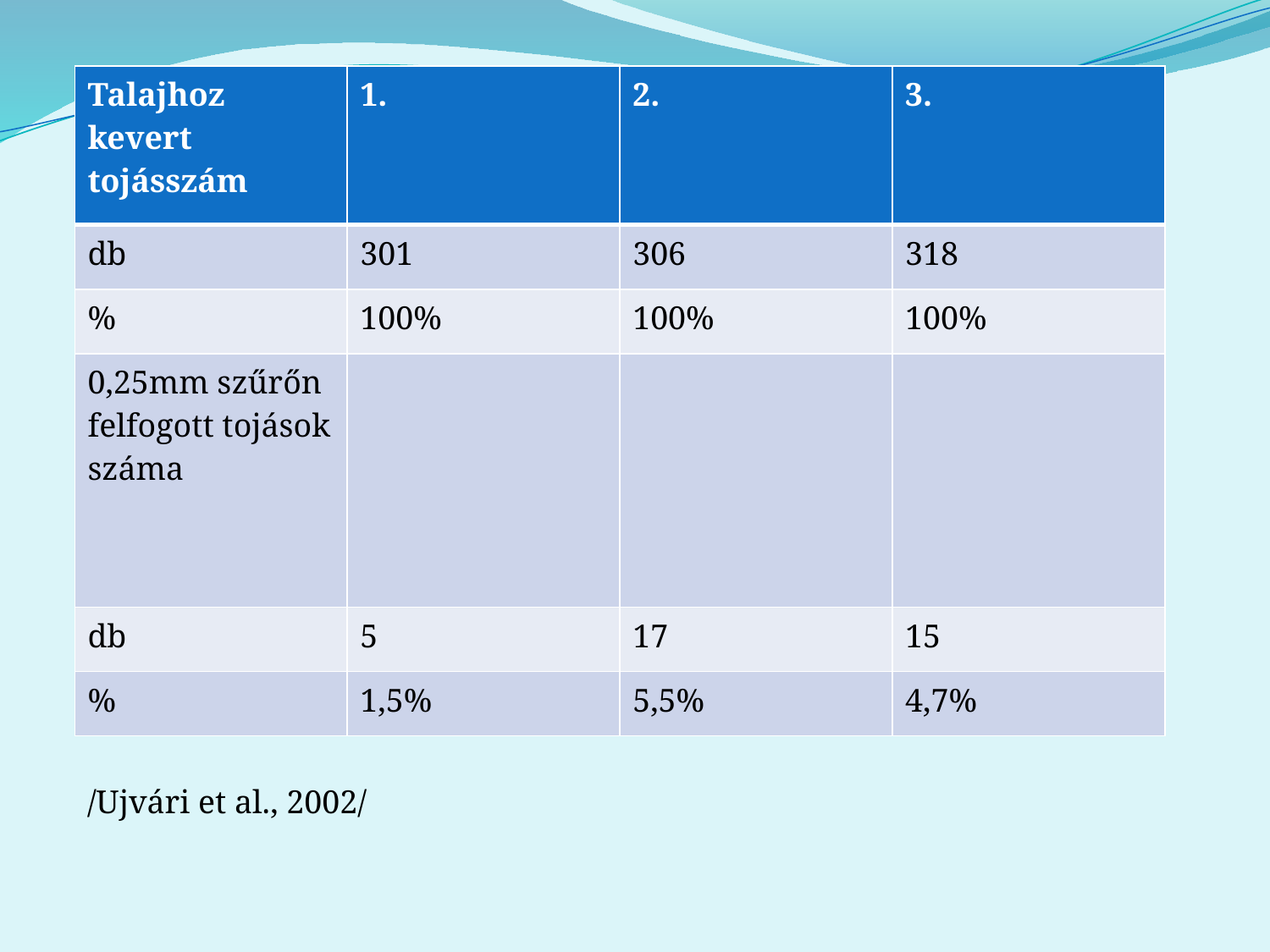

| Talajhoz kevert tojásszám | 1. | 2. | 3. |
| --- | --- | --- | --- |
| db | 301 | 306 | 318 |
| % | 100% | 100% | 100% |
| 0,25mm szűrőn felfogott tojások száma |  |  |  |
| db | 5 | 17 | 15 |
| % | 1,5% | 5,5% | 4,7% |
/Ujvári et al., 2002/